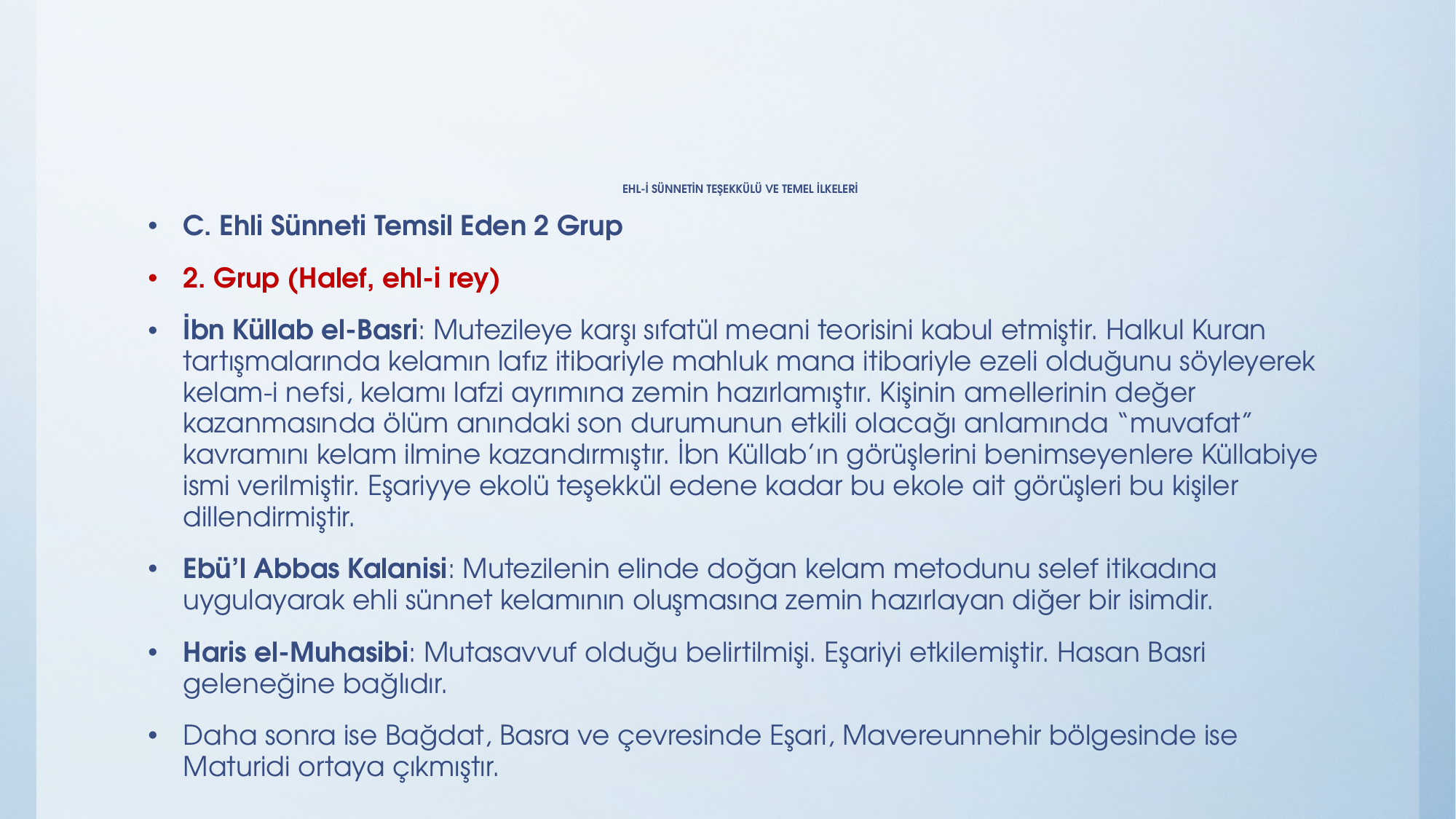

# EHL-İ SÜNNETİN TEŞEKKÜLÜ VE TEMEL İLKELERİ
C. Ehli Sünneti Temsil Eden 2 Grup
2. Grup (Halef, ehl-i rey)
İbn Küllab el-Basri: Mutezileye karşı sıfatül meani teorisini kabul etmiştir. Halkul Kuran tartışmalarında kelamın lafız itibariyle mahluk mana itibariyle ezeli olduğunu söyleyerek kelam-i nefsi, kelamı lafzi ayrımına zemin hazırlamıştır. Kişinin amellerinin değer kazanmasında ölüm anındaki son durumunun etkili olacağı anlamında “muvafat” kavramını kelam ilmine kazandırmıştır. İbn Küllab’ın görüşlerini benimseyenlere Küllabiye ismi verilmiştir. Eşariyye ekolü teşekkül edene kadar bu ekole ait görüşleri bu kişiler dillendirmiştir.
Ebü’l Abbas Kalanisi: Mutezilenin elinde doğan kelam metodunu selef itikadına uygulayarak ehli sünnet kelamının oluşmasına zemin hazırlayan diğer bir isimdir.
Haris el-Muhasibi: Mutasavvuf olduğu belirtilmişi. Eşariyi etkilemiştir. Hasan Basri geleneğine bağlıdır.
Daha sonra ise Bağdat, Basra ve çevresinde Eşari, Mavereunnehir bölgesinde ise Maturidi ortaya çıkmıştır.